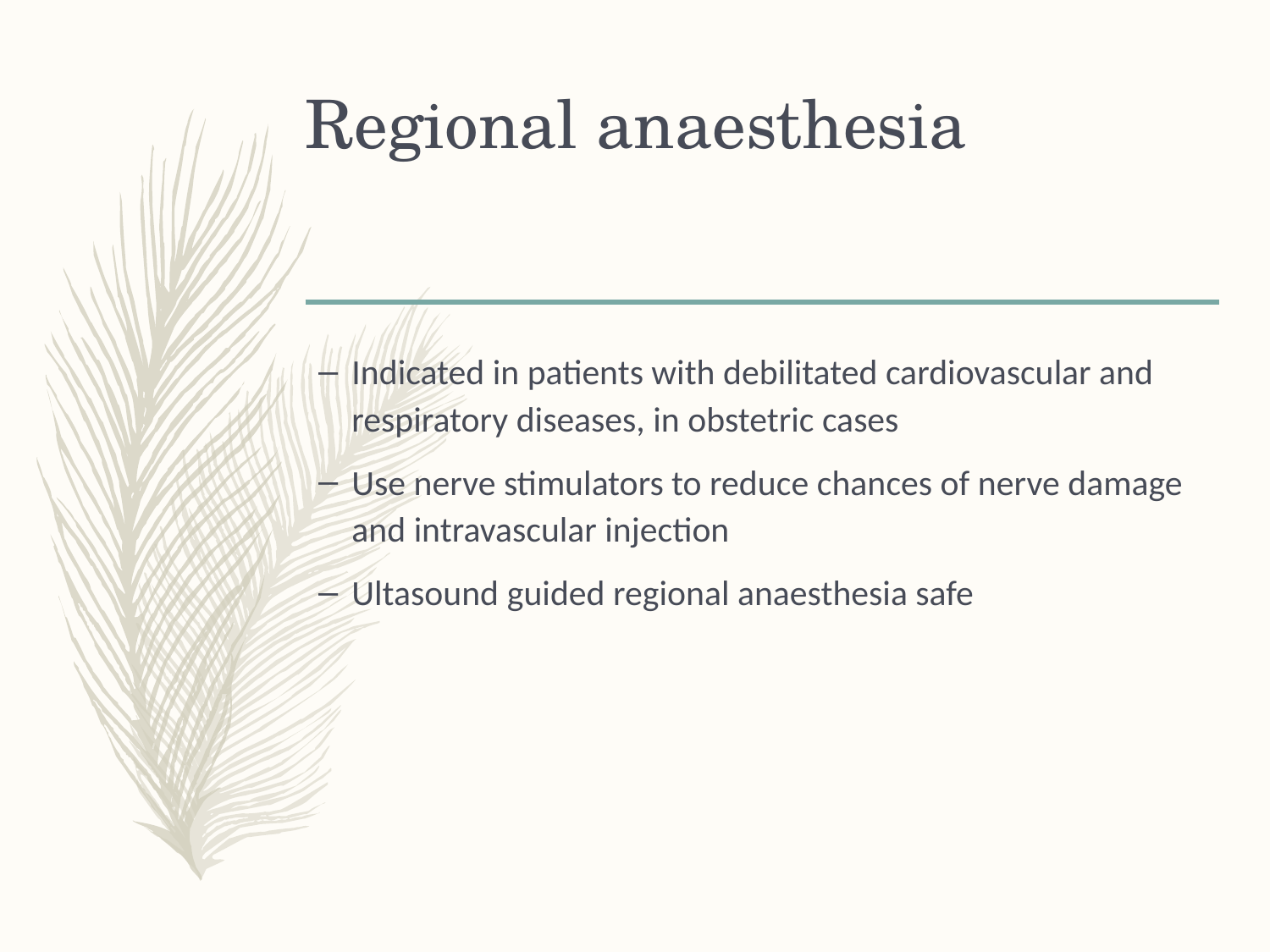

# Regional anaesthesia
Indicated in patients with debilitated cardiovascular and respiratory diseases, in obstetric cases
Use nerve stimulators to reduce chances of nerve damage and intravascular injection
Ultasound guided regional anaesthesia safe